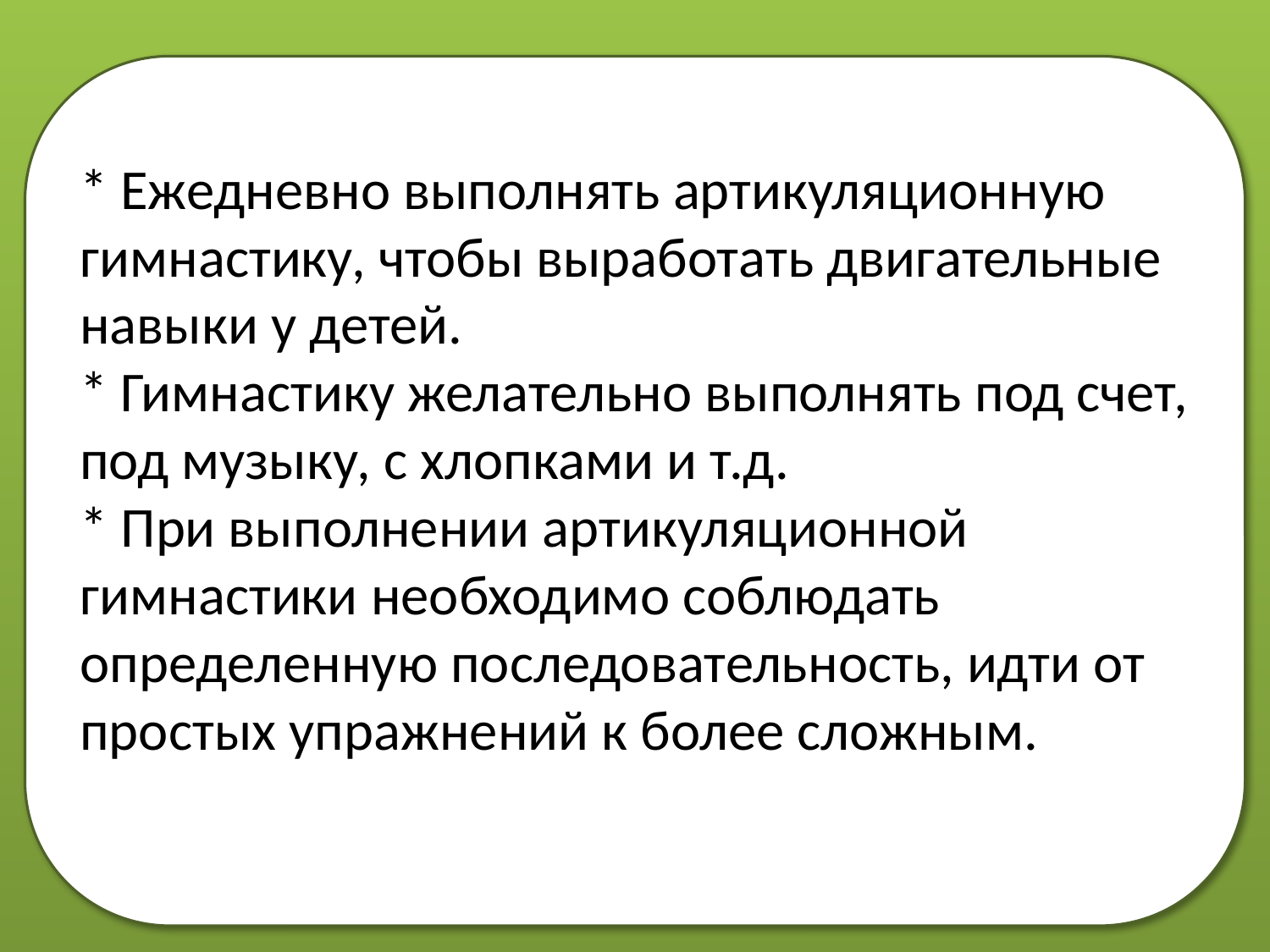

* Ежедневно выполнять артикуляционную гимнастику, чтобы выработать двигательные навыки у детей.
* Гимнастику желательно выполнять под счет, под музыку, с хлопками и т.д.
* При выполнении артикуляционной гимнастики необходимо соблюдать определенную последовательность, идти от простых упражнений к более сложным.